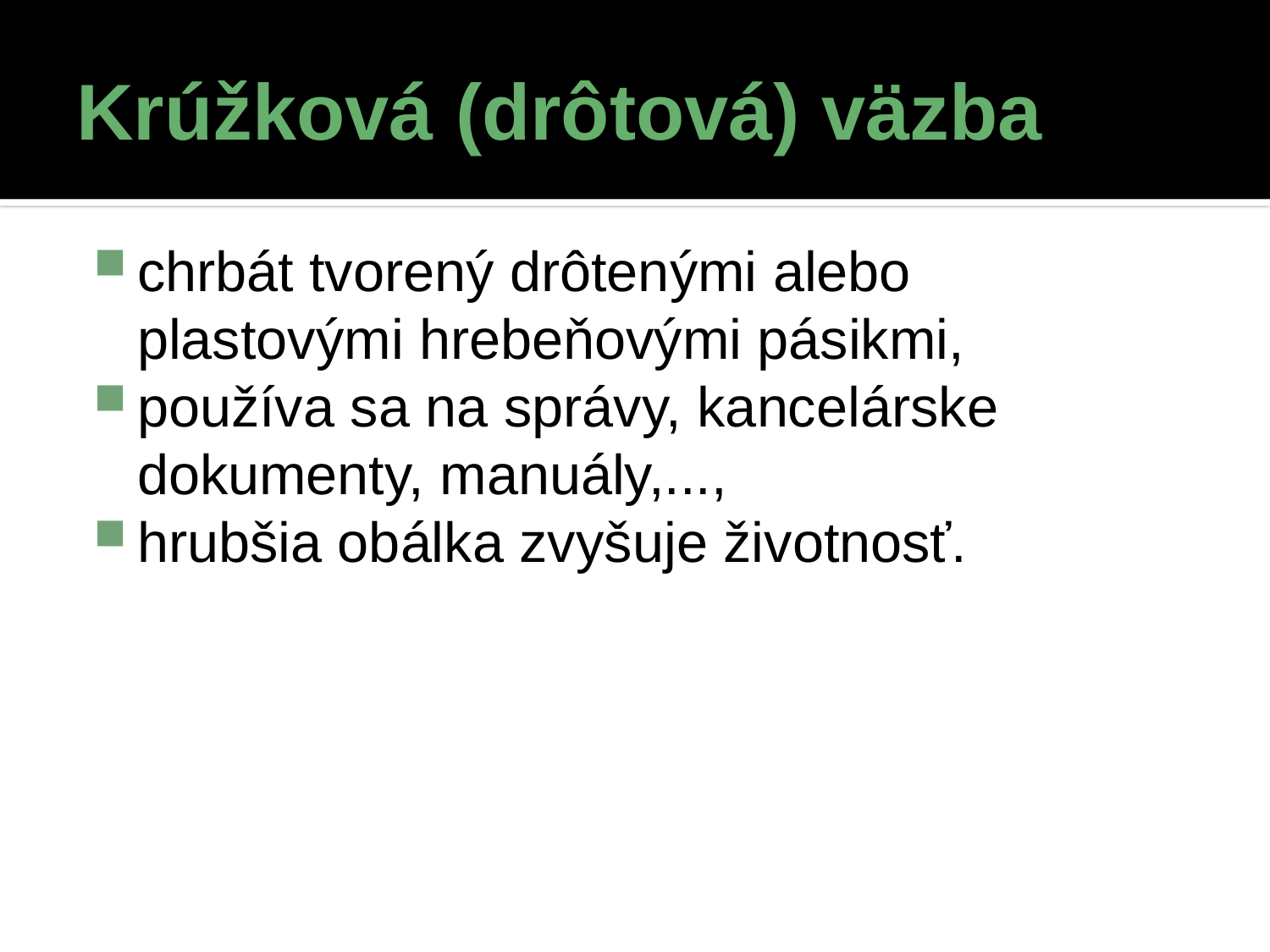

# Krúžková (drôtová) väzba
chrbát tvorený drôtenými alebo plastovými hrebeňovými pásikmi,
používa sa na správy, kancelárske dokumenty, manuály,...,
hrubšia obálka zvyšuje životnosť.